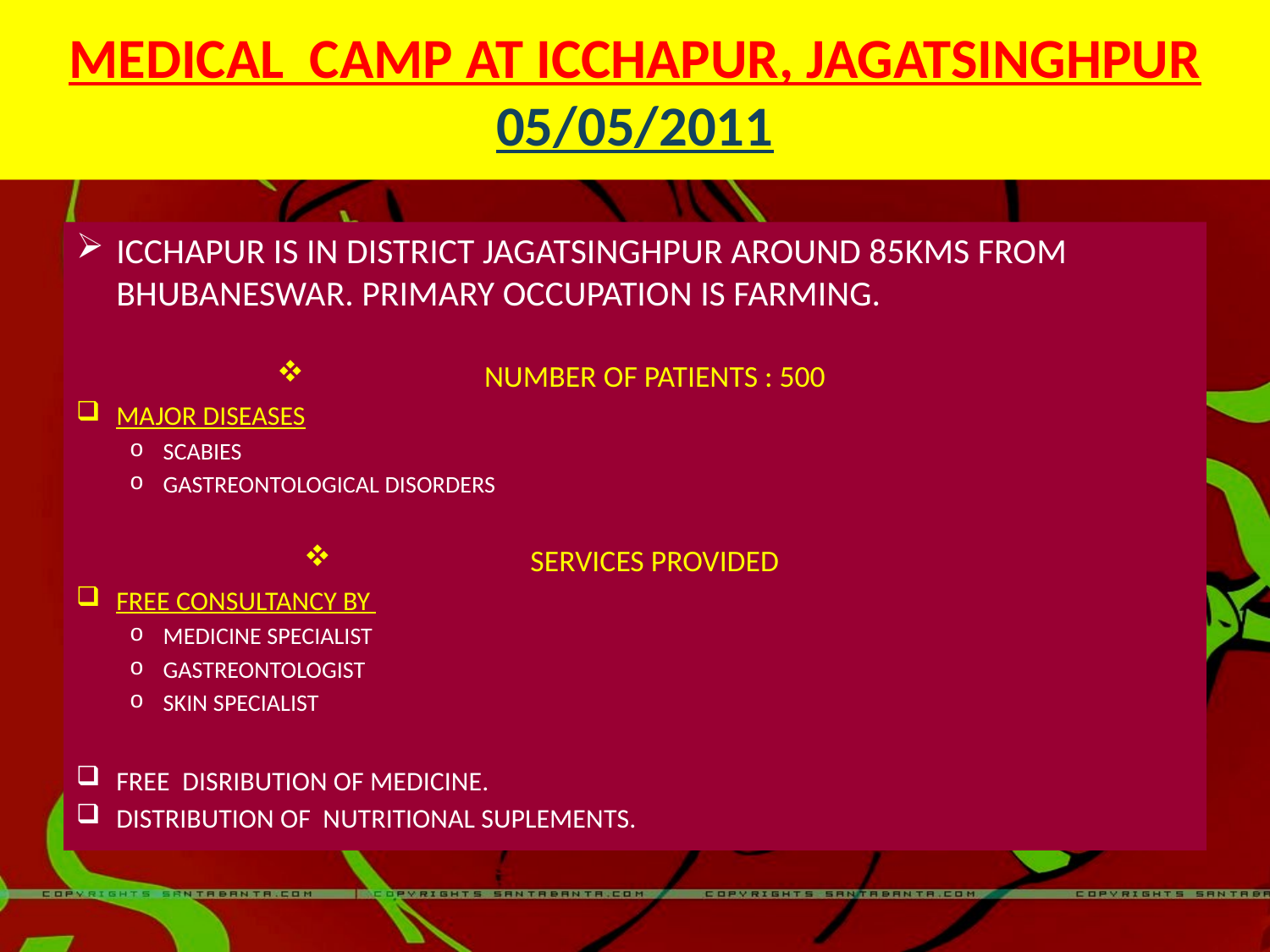

# MEDICAL  CAMP AT ICCHAPUR, JAGATSINGHPUR 05/05/2011
ICCHAPUR IS IN DISTRICT JAGATSINGHPUR AROUND 85KMS FROM BHUBANESWAR. PRIMARY OCCUPATION IS FARMING.

NUMBER OF PATIENTS : 500
MAJOR DISEASES
SCABIES
GASTREONTOLOGICAL DISORDERS

SERVICES PROVIDED
FREE CONSULTANCY BY
MEDICINE SPECIALIST
GASTREONTOLOGIST
SKIN SPECIALIST

FREE  DISRIBUTION OF MEDICINE.
DISTRIBUTION OF  NUTRITIONAL SUPLEMENTS.